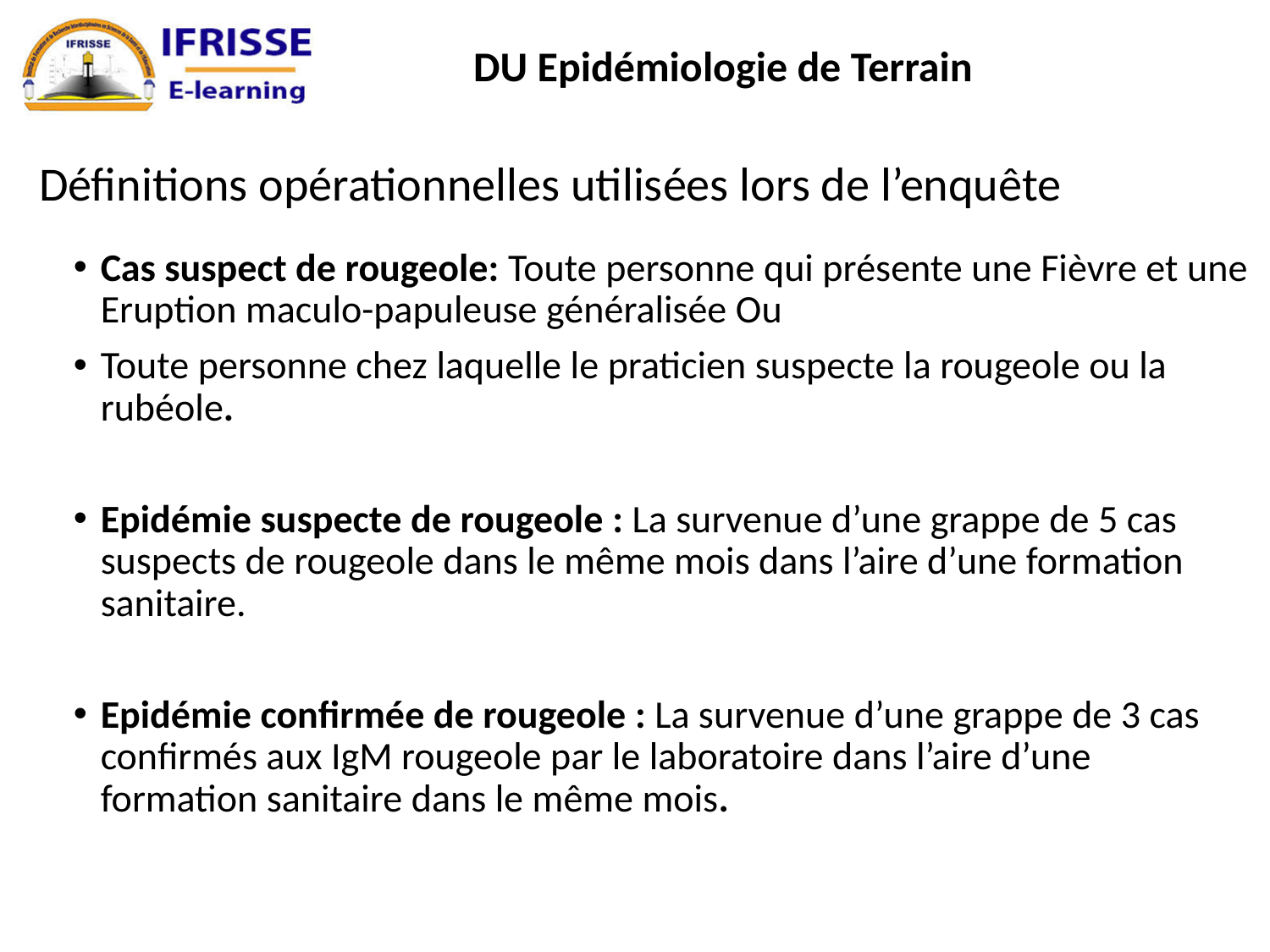

# Définitions opérationnelles utilisées lors de l’enquête
Cas suspect de rougeole: Toute personne qui présente une Fièvre et une Eruption maculo-papuleuse généralisée Ou
Toute personne chez laquelle le praticien suspecte la rougeole ou la rubéole.

Epidémie suspecte de rougeole : La survenue d’une grappe de 5 cas suspects de rougeole dans le même mois dans l’aire d’une formation sanitaire.

Epidémie confirmée de rougeole : La survenue d’une grappe de 3 cas confirmés aux IgM rougeole par le laboratoire dans l’aire d’une formation sanitaire dans le même mois.